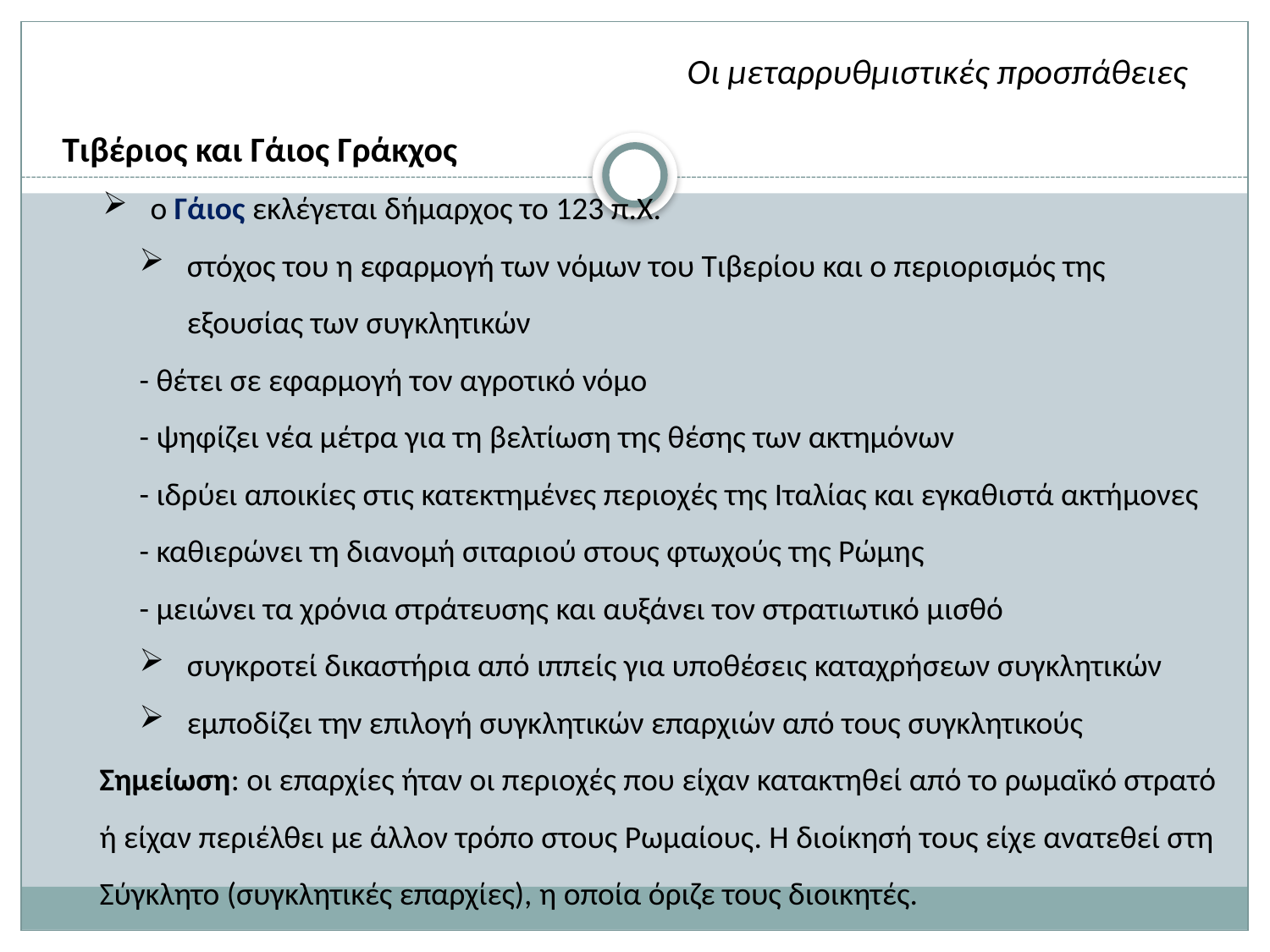

Οι μεταρρυθμιστικές προσπάθειες
Τιβέριος και Γάιος Γράκχος
ο Γάιος εκλέγεται δήμαρχος το 123 π.Χ.
στόχος του η εφαρμογή των νόμων του Τιβερίου και ο περιορισμός της εξουσίας των συγκλητικών
- θέτει σε εφαρμογή τον αγροτικό νόμο
- ψηφίζει νέα μέτρα για τη βελτίωση της θέσης των ακτημόνων
- ιδρύει αποικίες στις κατεκτημένες περιοχές της Ιταλίας και εγκαθιστά ακτήμονες
- καθιερώνει τη διανομή σιταριού στους φτωχούς της Ρώμης
- μειώνει τα χρόνια στράτευσης και αυξάνει τον στρατιωτικό μισθό
συγκροτεί δικαστήρια από ιππείς για υποθέσεις καταχρήσεων συγκλητικών
εμποδίζει την επιλογή συγκλητικών επαρχιών από τους συγκλητικούς
Σημείωση: οι επαρχίες ήταν οι περιοχές που είχαν κατακτηθεί από το ρωμαϊκό στρατό ή είχαν περιέλθει με άλλον τρόπο στους Ρωμαίους. Η διοίκησή τους είχε ανατεθεί στη Σύγκλητο (συγκλητικές επαρχίες), η οποία όριζε τους διοικητές.